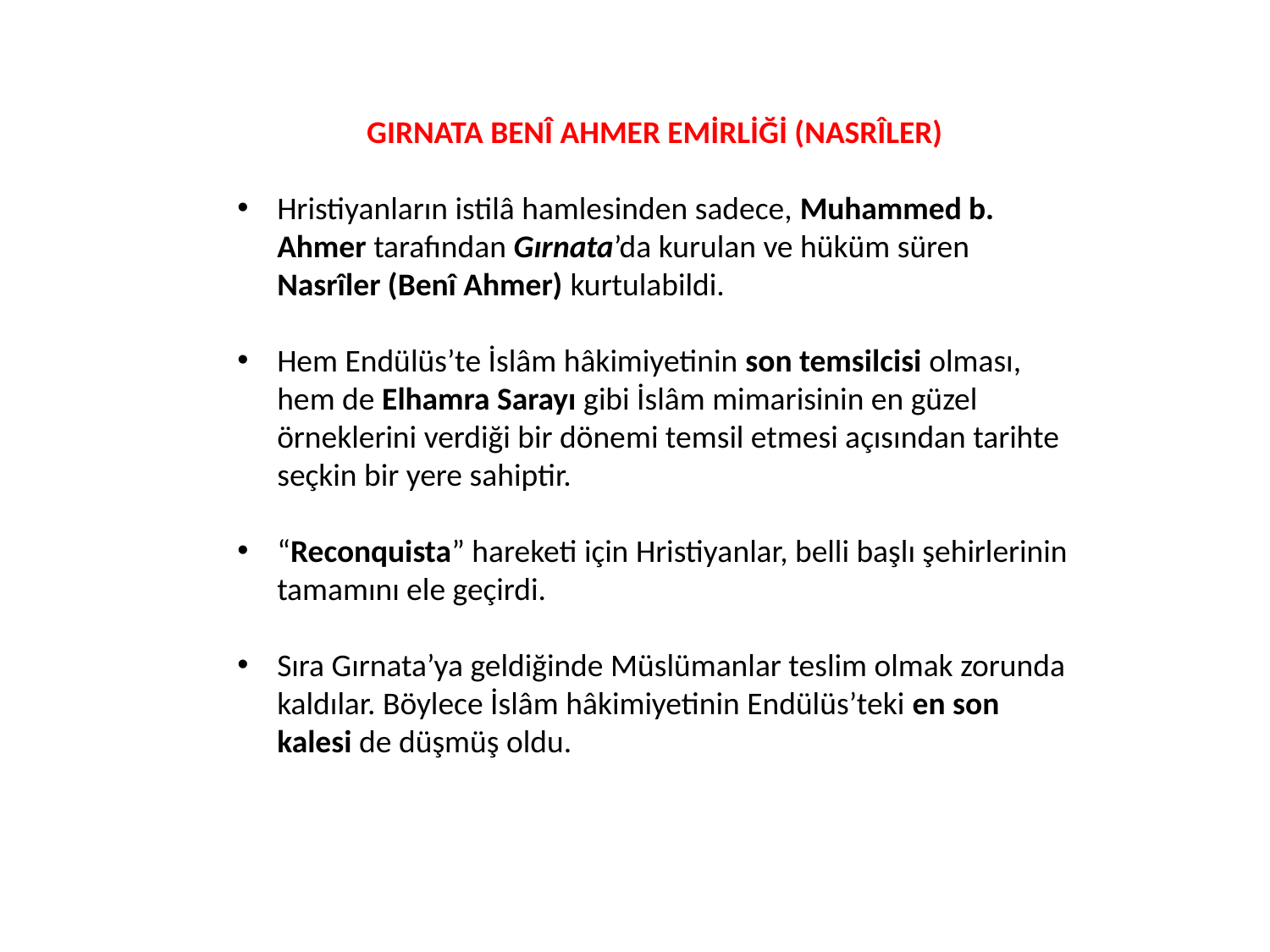

GIRNATA BENÎ AHMER EMİRLİĞİ (NASRÎLER)

Hristiyanların istilâ hamlesinden sadece, Muhammed b. Ahmer tarafından Gırnata’da kurulan ve hüküm süren Nasrîler (Benî Ahmer) kurtulabildi.

Hem Endülüs’te İslâm hâkimiyetinin son temsilcisi olması, hem de Elhamra Sarayı gibi İslâm mimarisinin en güzel örneklerini verdiği bir dönemi temsil etmesi açısından tarihte seçkin bir yere sahiptir.

“Reconquista” hareketi için Hristiyanlar, belli başlı şehirlerinin tamamını ele geçirdi.

Sıra Gırnata’ya geldiğinde Müslümanlar teslim olmak zorunda kaldılar. Böylece İslâm hâkimiyetinin Endülüs’teki en son kalesi de düşmüş oldu.